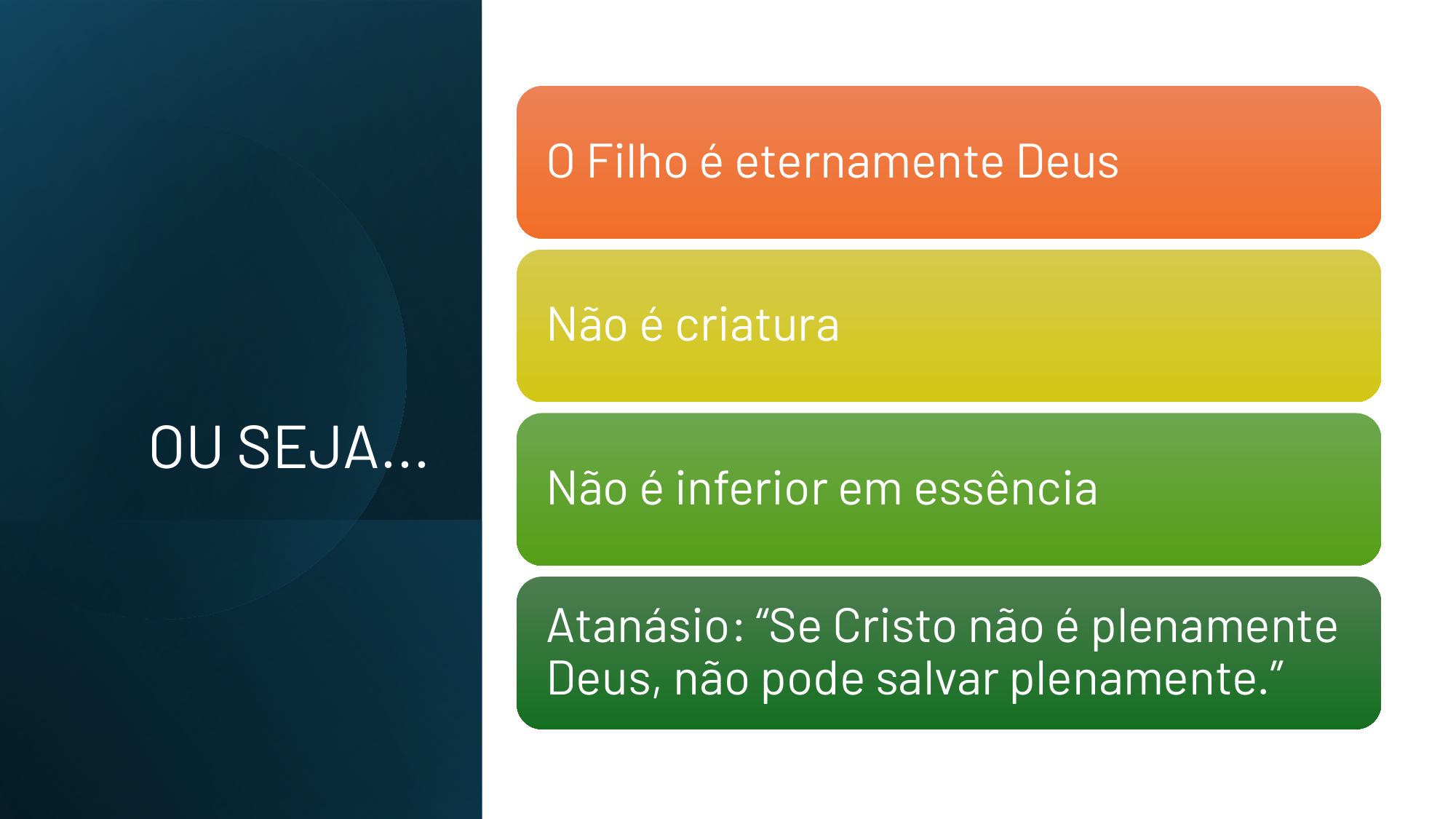

O Filho é eternamente Deus
Não é criatura
Não é inferior em essência
Atanásio: “Se Cristo não é plenamente Deus, não pode salvar plenamente.”

# OU SEJA...

eldonjunior.com.br
30